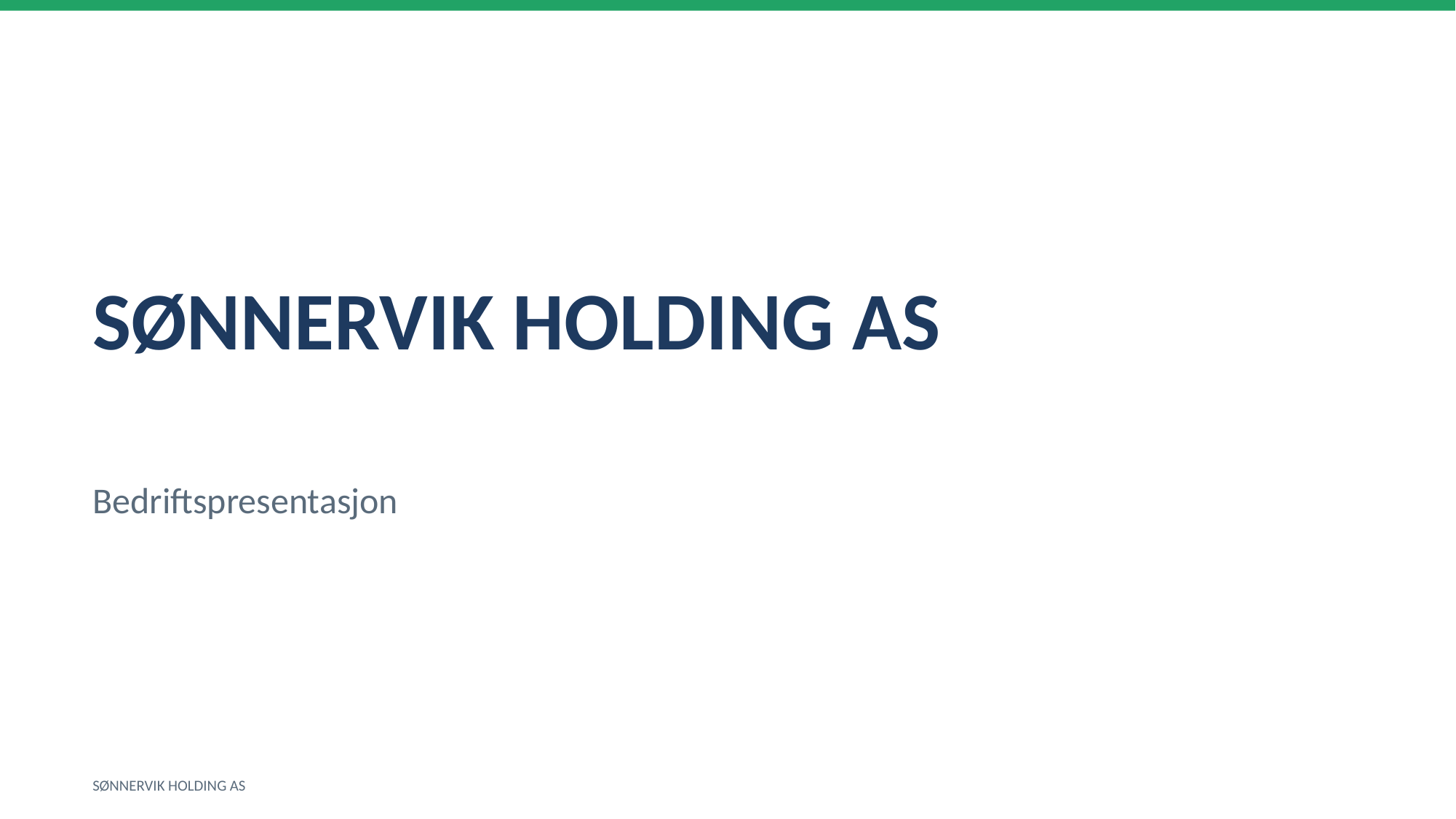

SØNNERVIK HOLDING AS
Bedriftspresentasjon
SØNNERVIK HOLDING AS